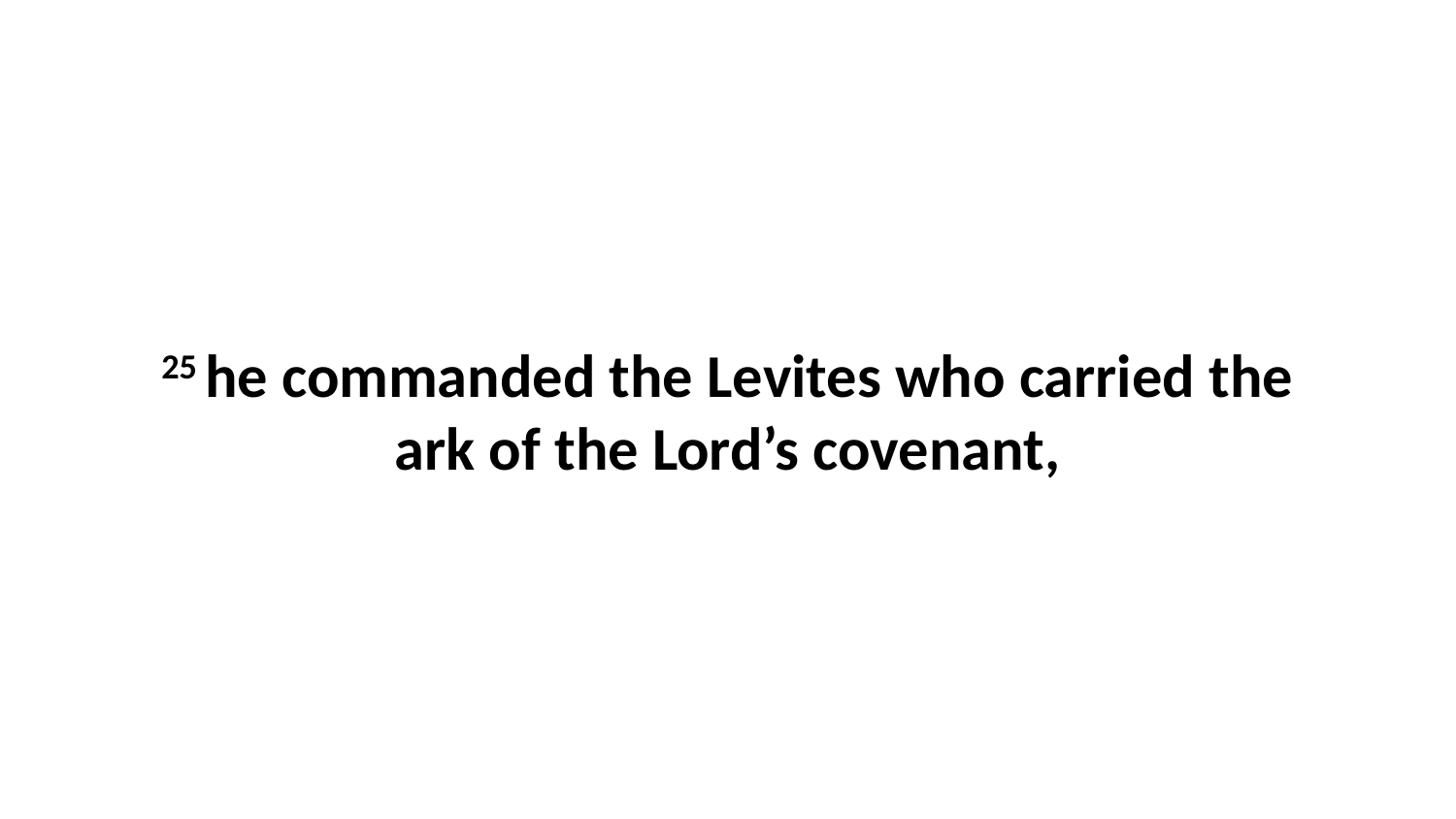

25 he commanded the Levites who carried the ark of the Lord’s covenant,